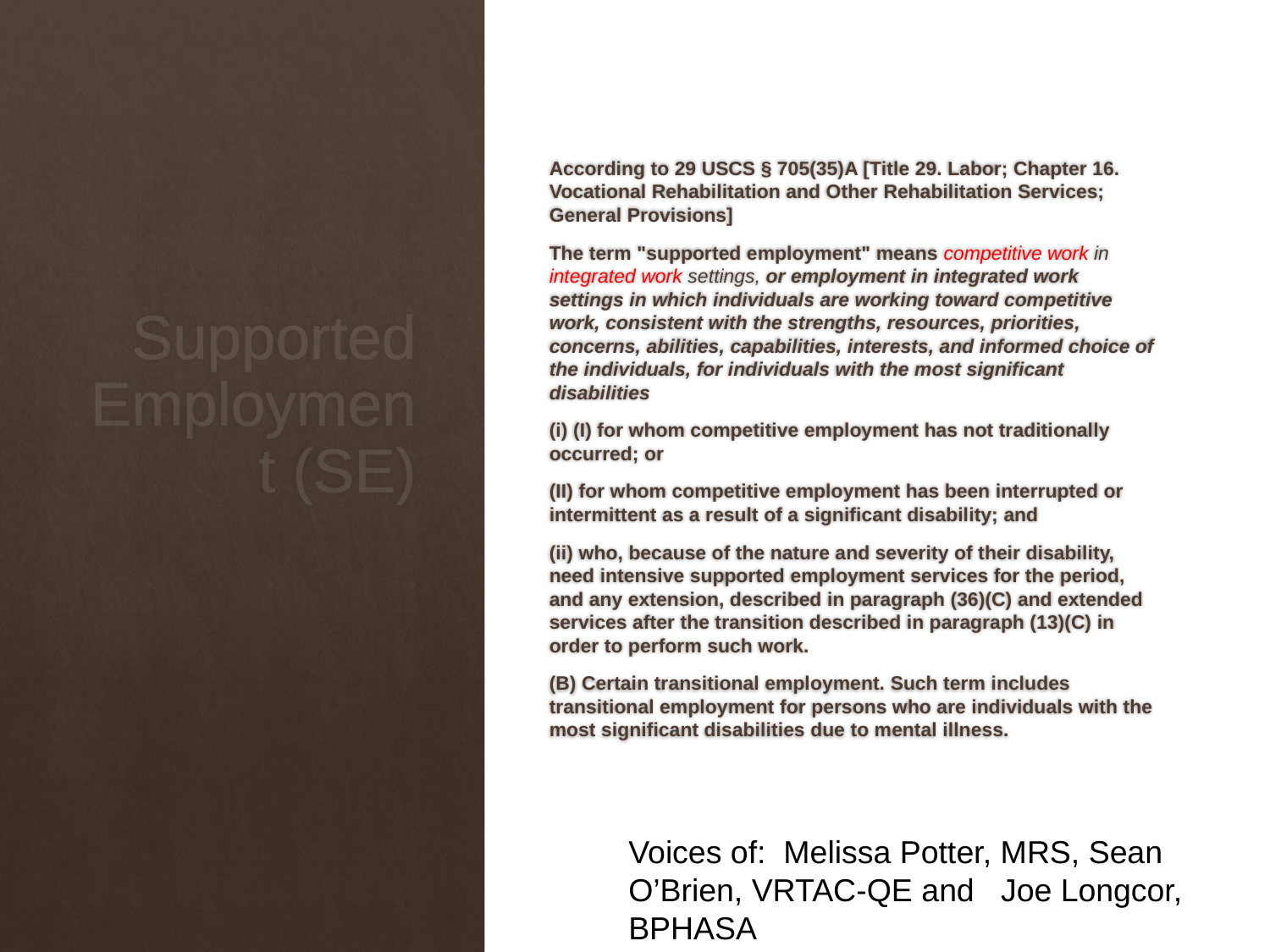

According to 29 USCS § 705(35)A [Title 29. Labor; Chapter 16. Vocational Rehabilitation and Other Rehabilitation Services; General Provisions]
The term "supported employment" means competitive work in integrated work settings, or employment in integrated work settings in which individuals are working toward competitive work, consistent with the strengths, resources, priorities, concerns, abilities, capabilities, interests, and informed choice of the individuals, for individuals with the most significant disabilities
(i) (I) for whom competitive employment has not traditionally occurred; or
(II) for whom competitive employment has been interrupted or intermittent as a result of a significant disability; and
(ii) who, because of the nature and severity of their disability, need intensive supported employment services for the period, and any extension, described in paragraph (36)(C) and extended services after the transition described in paragraph (13)(C) in order to perform such work.
(B) Certain transitional employment. Such term includes transitional employment for persons who are individuals with the most significant disabilities due to mental illness.

# Supported Employment (SE)
Voices of:  Melissa Potter, MRS, Sean O’Brien, VRTAC-QE and   Joe Longcor, BPHASA